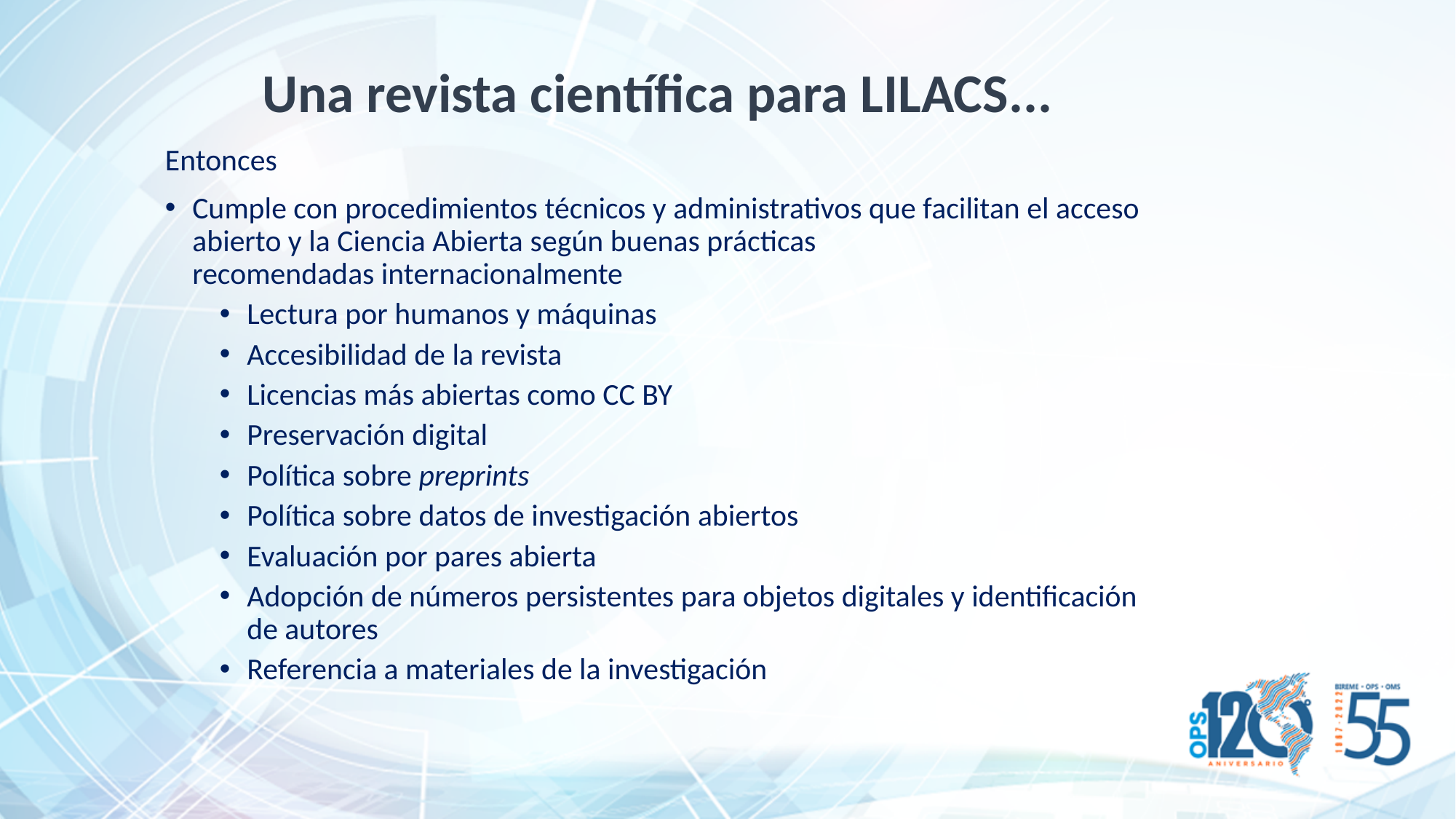

Una revista científica para LILACS...
Entonces
Cumple con procedimientos técnicos y administrativos que facilitan el acceso abierto y la Ciencia Abierta según buenas prácticas recomendadas internacionalmente
Lectura por humanos y máquinas
Accesibilidad de la revista
Licencias más abiertas como CC BY
Preservación digital
Política sobre preprints
Política sobre datos de investigación abiertos
Evaluación por pares abierta
Adopción de números persistentes para objetos digitales y identificación de autores
Referencia a materiales de la investigación